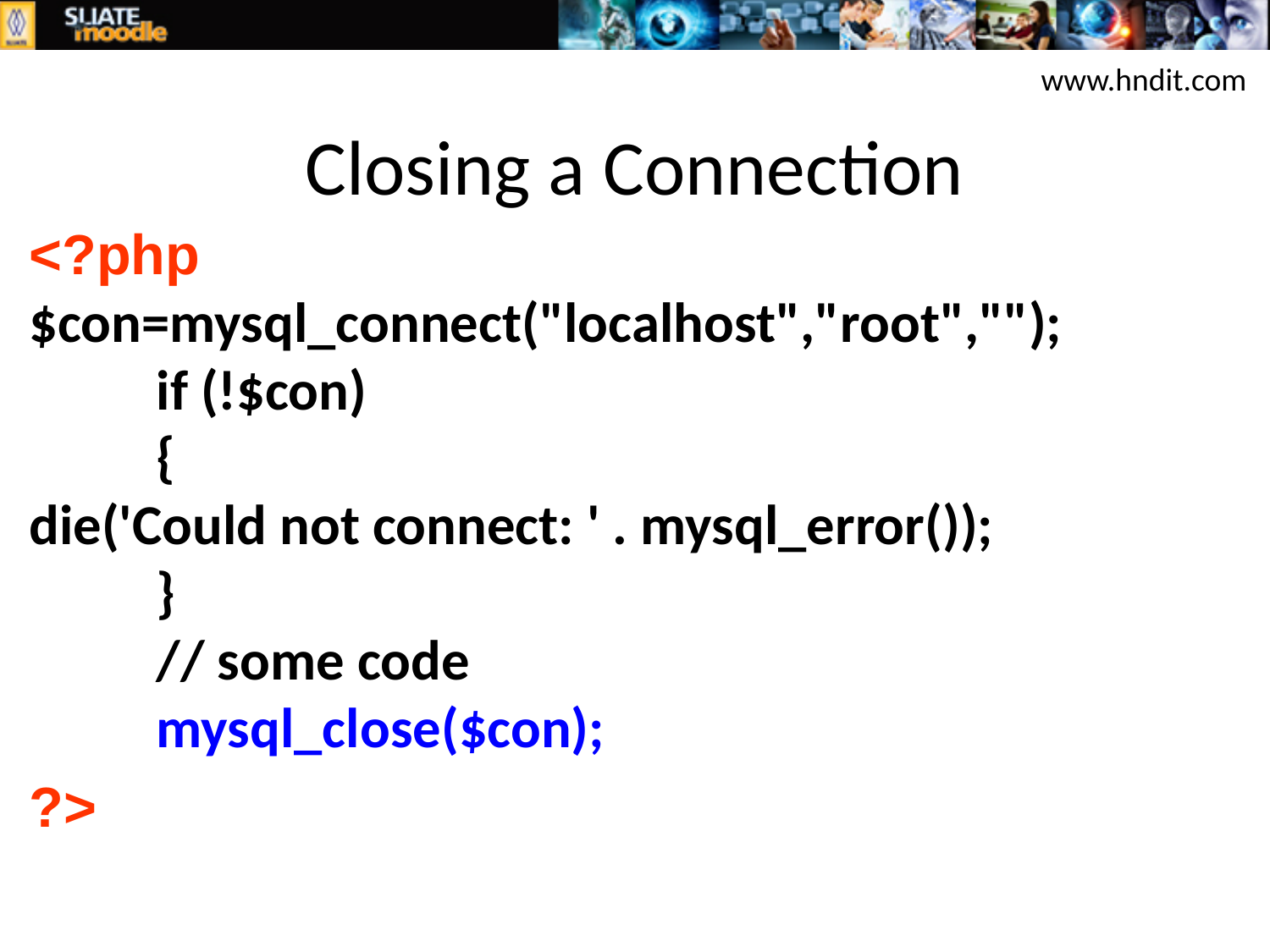

www.hndit.com
# Closing a Connection
<?php
$con=mysql_connect("localhost","root","");
	if (!$con)
  	{
die('Could not connect: ' . mysql_error());
  	}
	// some code
 	mysql_close($con);
?>